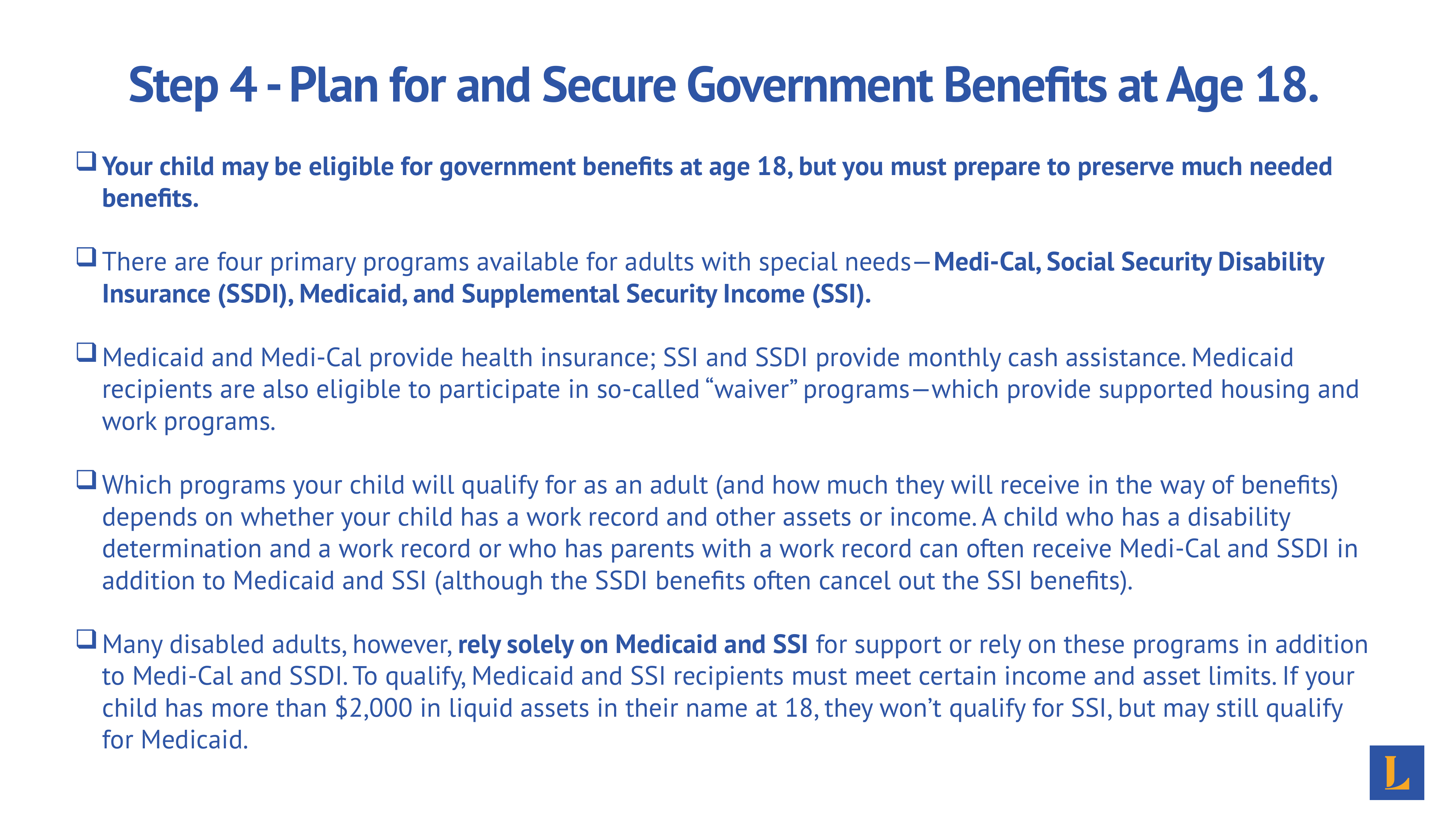

# Step 4 - Plan for and Secure Government Benefits at Age 18.
Your child may be eligible for government benefits at age 18, but you must prepare to preserve much needed benefits.

There are four primary programs available for adults with special needs—Medi-Cal, Social Security Disability Insurance (SSDI), Medicaid, and Supplemental Security Income (SSI).

Medicaid and Medi-Cal provide health insurance; SSI and SSDI provide monthly cash assistance. Medicaid recipients are also eligible to participate in so-called “waiver” programs—which provide supported housing and work programs.

Which programs your child will qualify for as an adult (and how much they will receive in the way of benefits) depends on whether your child has a work record and other assets or income. A child who has a disability determination and a work record or who has parents with a work record can often receive Medi-Cal and SSDI in addition to Medicaid and SSI (although the SSDI benefits often cancel out the SSI benefits).

Many disabled adults, however, rely solely on Medicaid and SSI for support or rely on these programs in addition to Medi-Cal and SSDI. To qualify, Medicaid and SSI recipients must meet certain income and asset limits. If your child has more than $2,000 in liquid assets in their name at 18, they won’t qualify for SSI, but may still qualify for Medicaid.